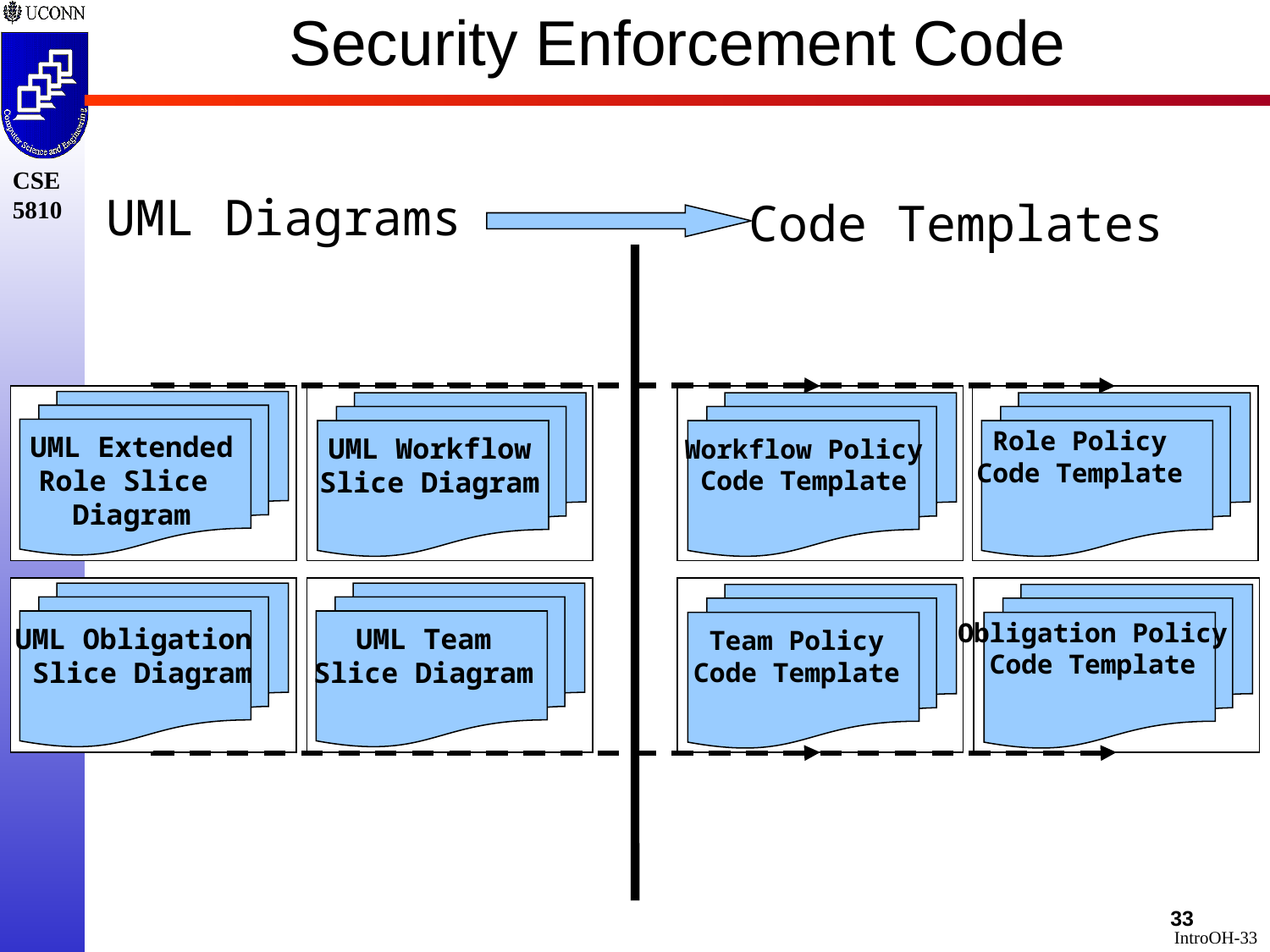

Security Enforcement Code
UML Diagrams
Code Templates

Role Policy
Code Template
UML Extended
Role Slice
Diagram
UML Workflow
Slice Diagram
Workflow Policy
Code Template

Obligation Policy
Code Template
UML Obligation
Slice Diagram
UML Team
Slice Diagram
Team Policy
Code Template
33